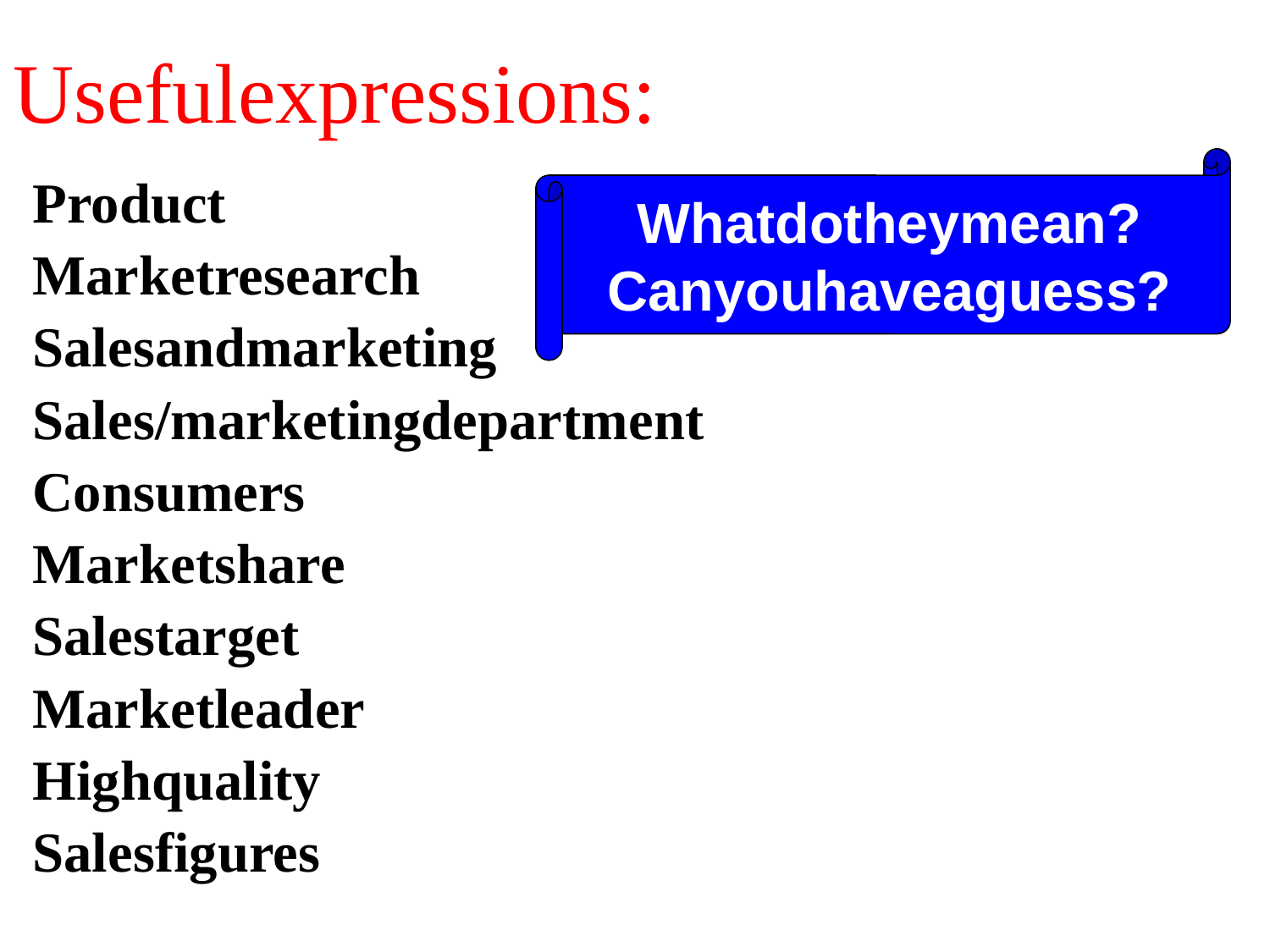

# Usefulexpressions:
Whatdotheymean?
Canyouhaveaguess?
Product
Marketresearch
Salesandmarketing
Sales/marketingdepartment
Consumers
Marketshare
Salestarget
Marketleader
Highquality
Salesfigures